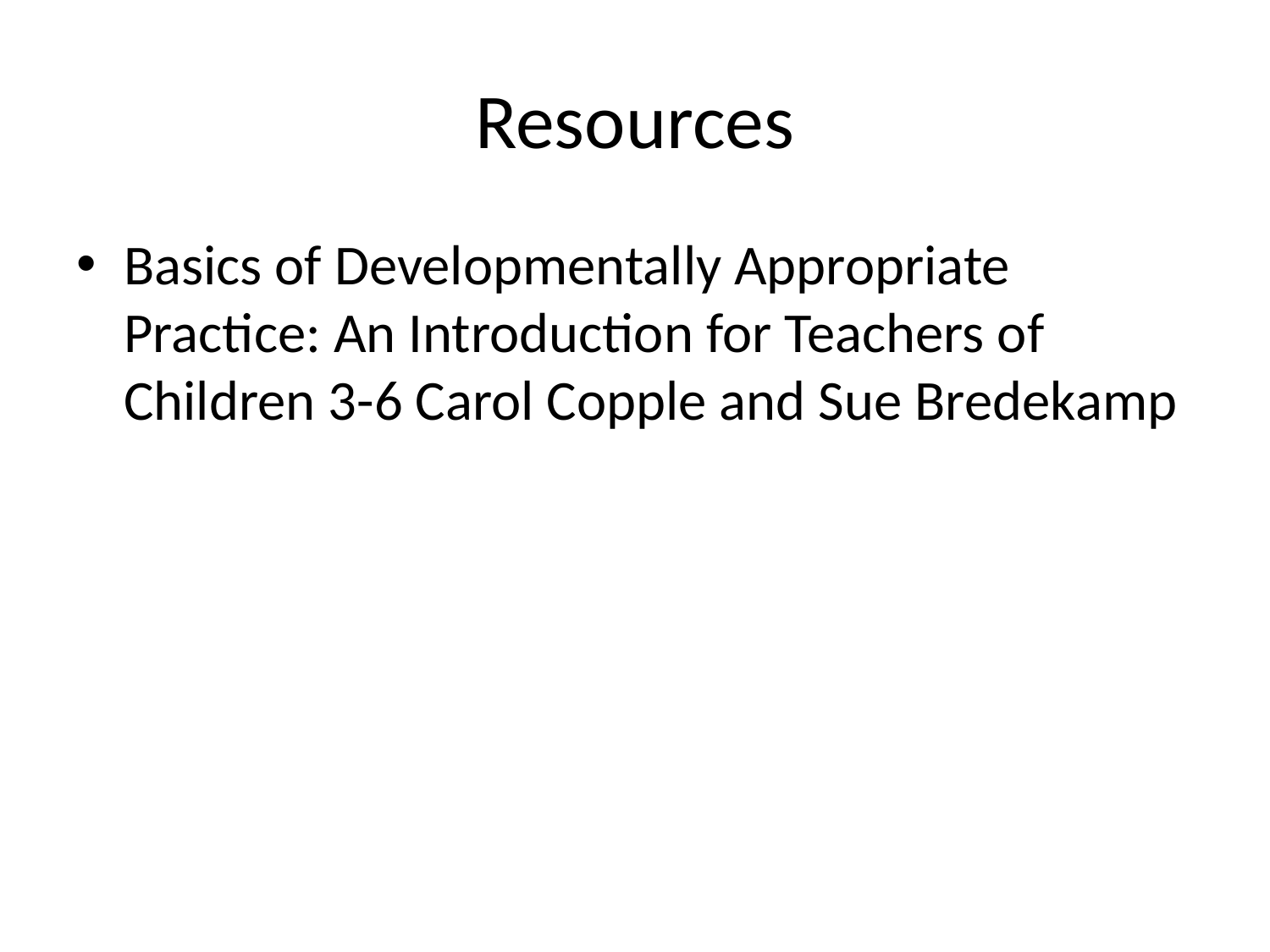

# Resources
Basics of Developmentally Appropriate Practice: An Introduction for Teachers of Children 3-6 Carol Copple and Sue Bredekamp